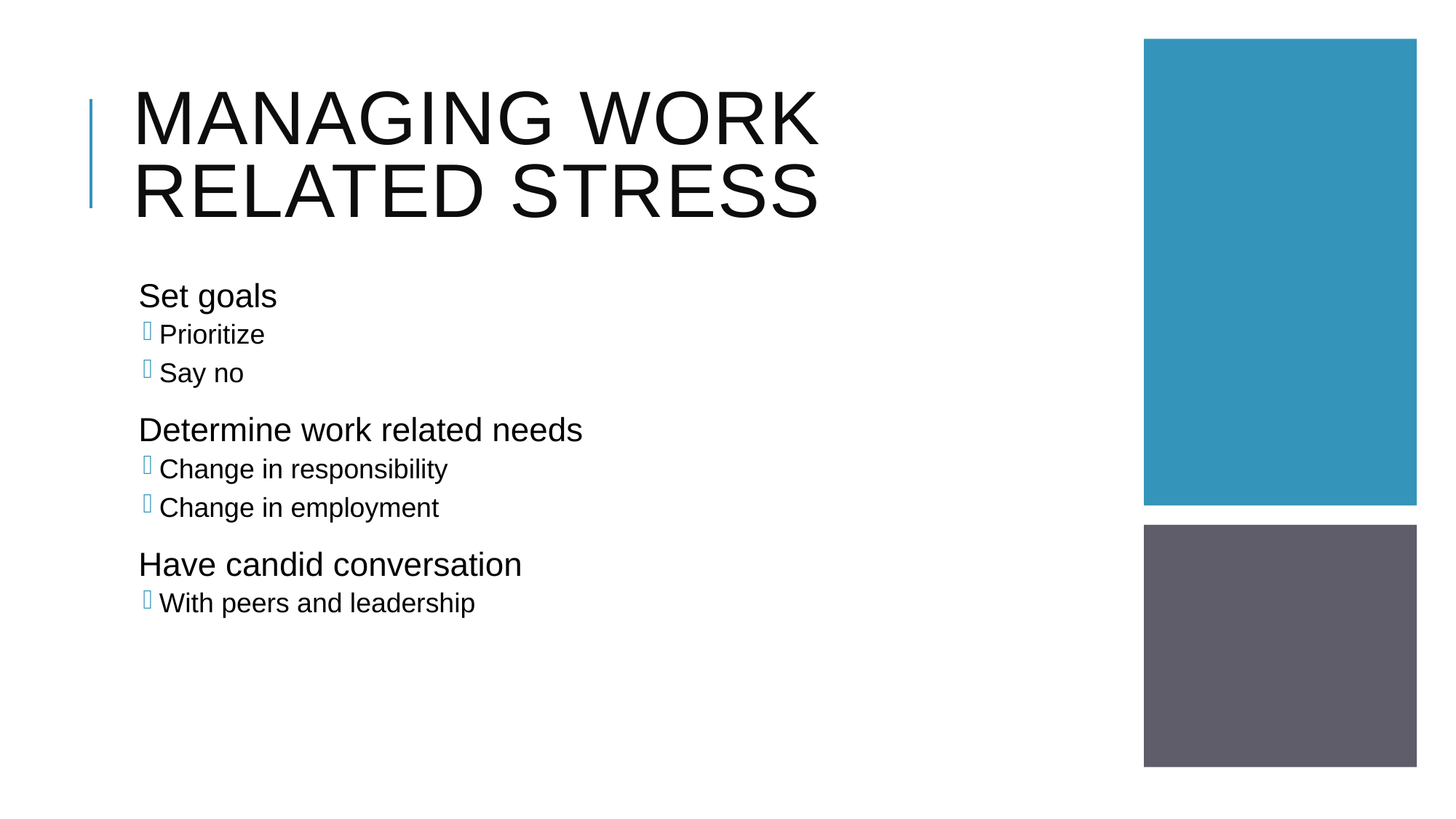

# Managing work related stress
Set goals
Prioritize
Say no
Determine work related needs
Change in responsibility
Change in employment
Have candid conversation
With peers and leadership